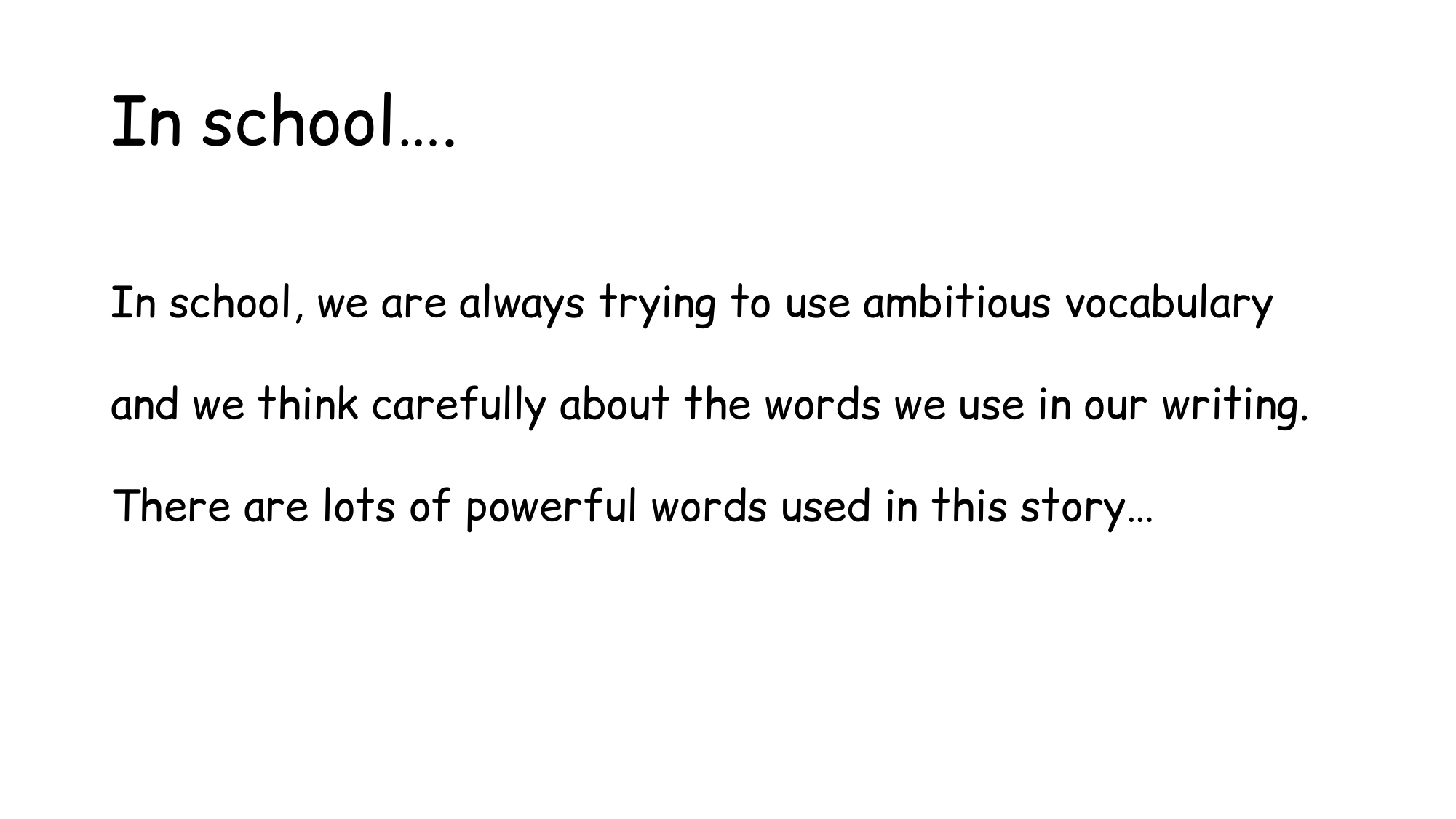

# In school….
In school, we are always trying to use ambitious vocabulary and we think carefully about the words we use in our writing. There are lots of powerful words used in this story…